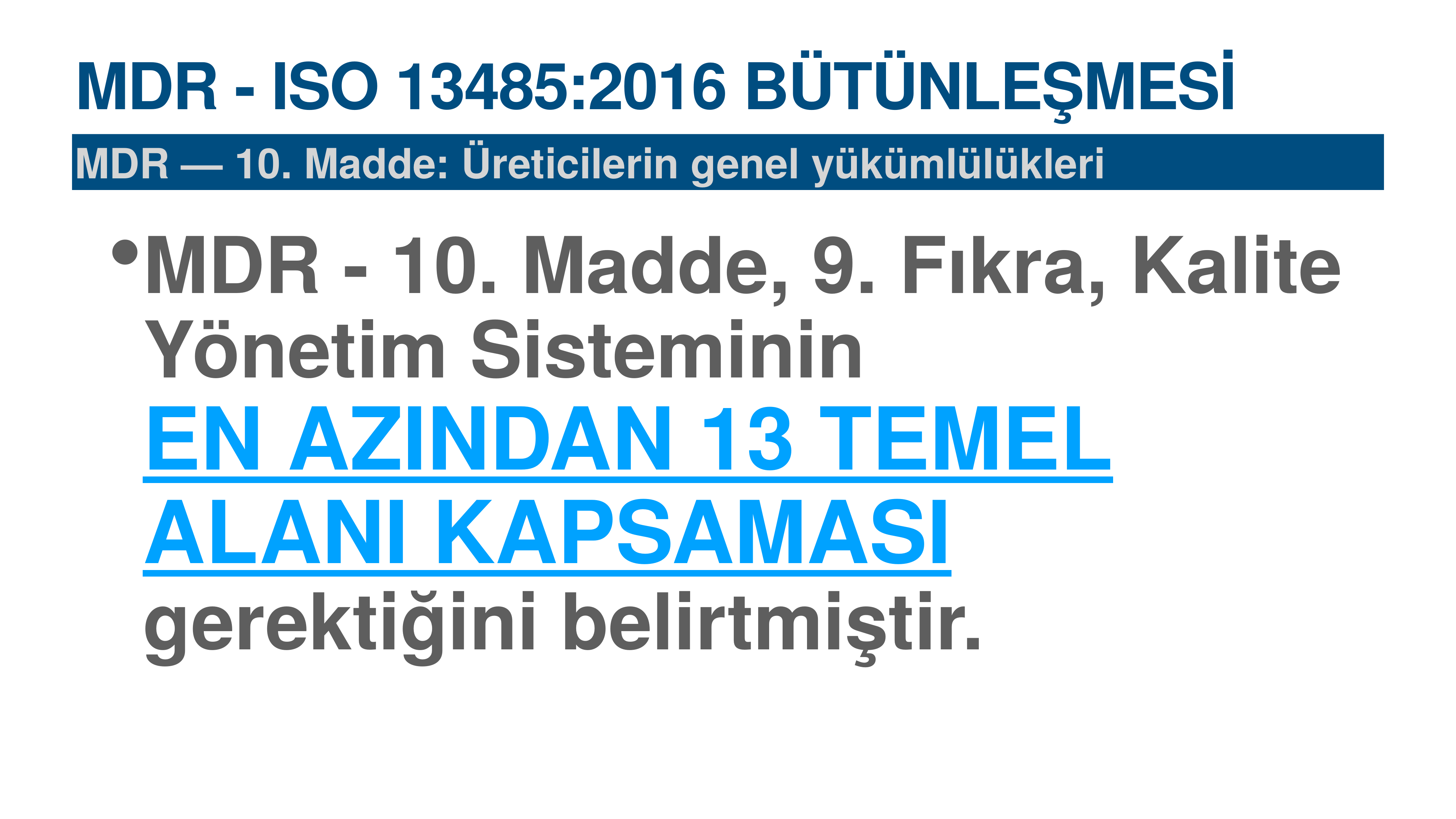

# MDR - ISO 13485:2016 BÜTÜNLEŞMESİ
MDR — 10. Madde: Üreticilerin genel yükümlülükleri
MDR - 10. Madde, 9. Fıkra, Kalite Yönetim Sisteminin                   en azından 13 temel alanı kapsaması  gerektiğini belirtmiştir.